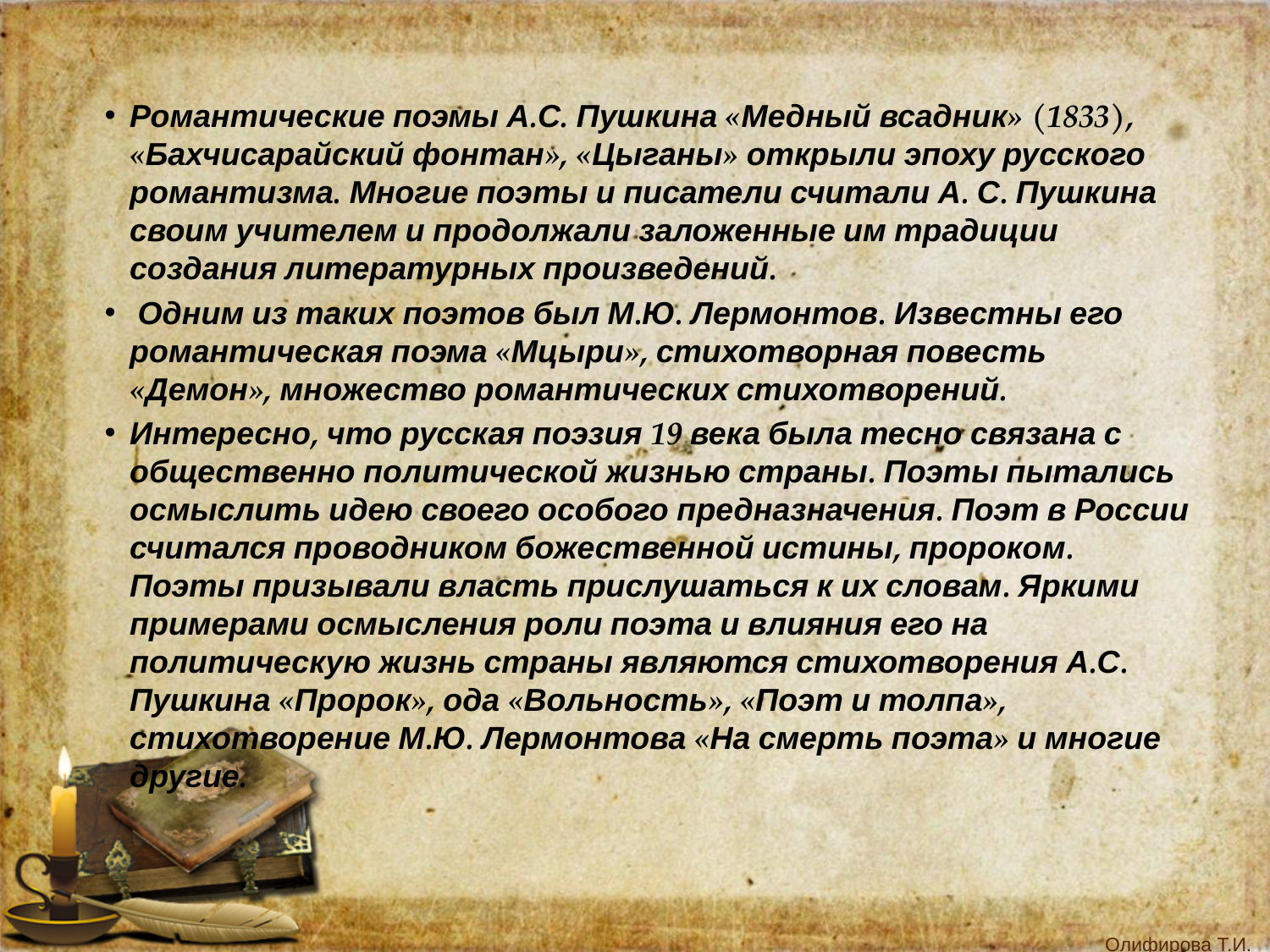

Романтические поэмы А.С. Пушкина «Медный всадник» (1833), «Бахчисарайский фонтан», «Цыганы» открыли эпоху русского романтизма. Многие поэты и писатели считали А. С. Пушкина своим учителем и продолжали заложенные им традиции создания литературных произведений.
 Одним из таких поэтов был М.Ю. Лермонтов. Известны его романтическая поэма «Мцыри», стихотворная повесть «Демон», множество романтических стихотворений.
Интересно, что русская поэзия 19 века была тесно связана с общественно политической жизнью страны. Поэты пытались осмыслить идею своего особого предназначения. Поэт в России считался проводником божественной истины, пророком. Поэты призывали власть прислушаться к их словам. Яркими примерами осмысления роли поэта и влияния его на политическую жизнь страны являются стихотворения А.С. Пушкина «Пророк», ода «Вольность», «Поэт и толпа», стихотворение М.Ю. Лермонтова «На смерть поэта» и многие другие.